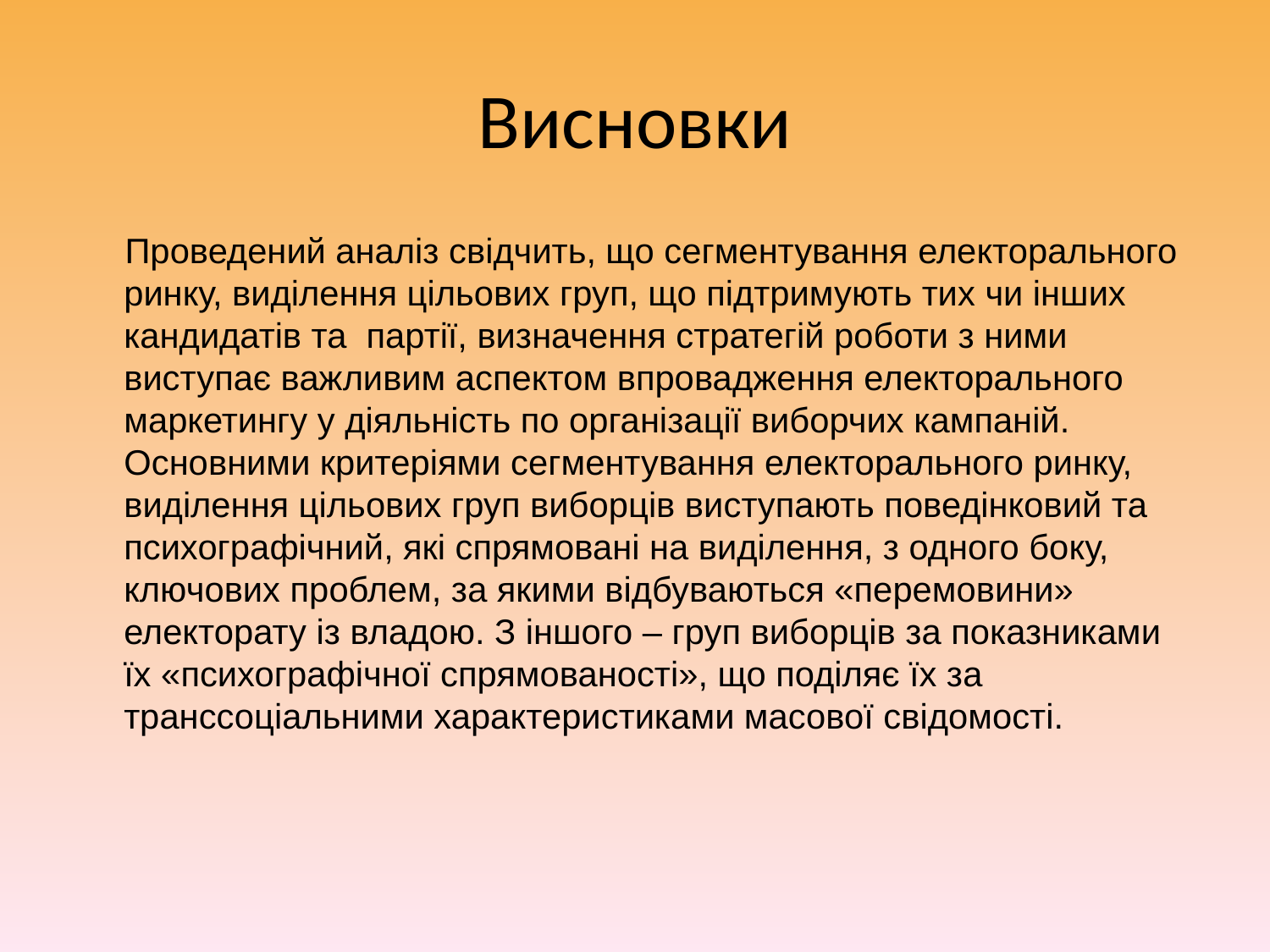

# Висновки
     Проведений аналіз свідчить, що сегментування електорального ринку, виділення цільових груп, що підтримують тих чи інших кандидатів та  партії, визначення стратегій роботи з ними виступає важливим аспектом впровадження електорального маркетингу у діяльність по організації виборчих кампаній. Основними критеріями сегментування електорального ринку, виділення цільових груп виборців виступають поведінковий та психографічний, які спрямовані на виділення, з одного боку, ключових проблем, за якими відбуваються «перемовини» електорату із владою. З іншого – груп виборців за показниками їх «психографічної спрямованості», що поділяє їх за транссоціальними характеристиками масової свідомості.